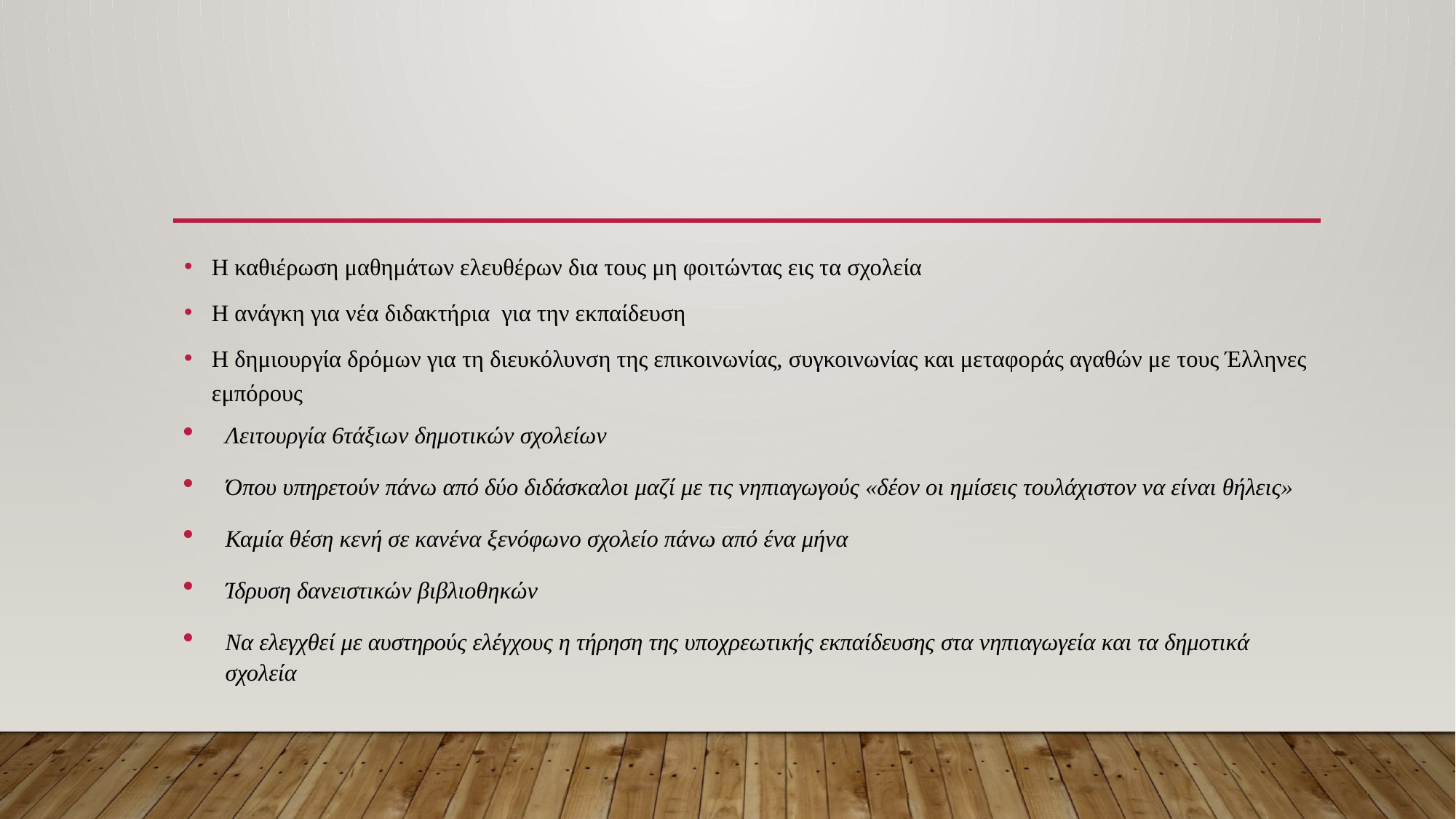

#
Η καθιέρωση μαθημάτων ελευθέρων δια τους μη φοιτώντας εις τα σχολεία
Η ανάγκη για νέα διδακτήρια  για την εκπαίδευση
Η δημιουργία δρόμων για τη διευκόλυνση της επικοινωνίας, συγκοινωνίας και μεταφοράς αγαθών με τους Έλληνες εμπόρους
Λειτουργία 6τάξιων δημοτικών σχολείων
Όπου υπηρετούν πάνω από δύο διδάσκαλοι μαζί με τις νηπιαγωγούς «δέον οι ημίσεις τουλάχιστον να είναι θήλεις»
Καμία θέση κενή σε κανένα ξενόφωνο σχολείο πάνω από ένα μήνα
Ίδρυση δανειστικών βιβλιοθηκών
Να ελεγχθεί με αυστηρούς ελέγχους η τήρηση της υποχρεωτικής εκπαίδευσης στα νηπιαγωγεία και τα δημοτικά σχολεία